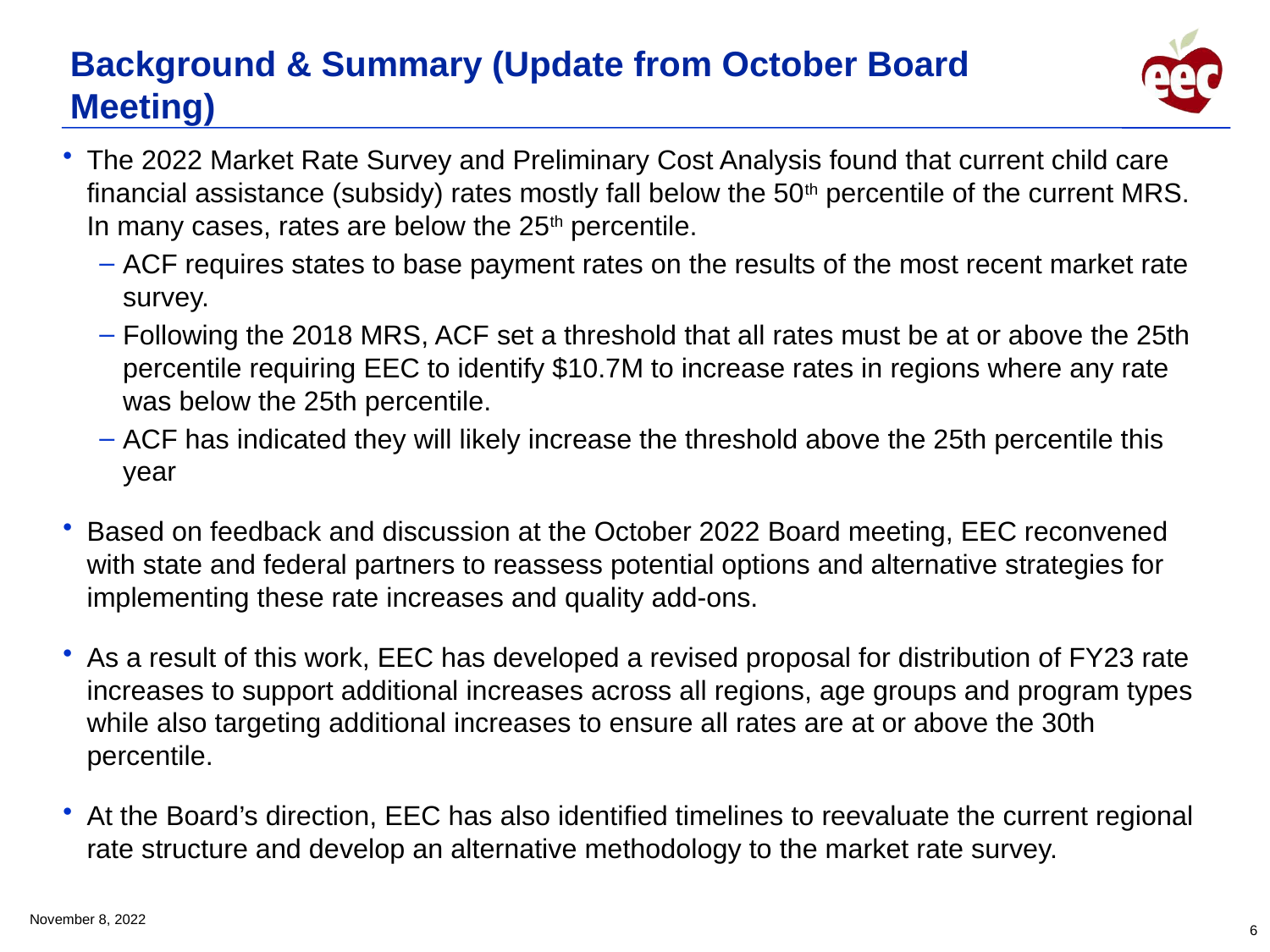

# Background & Summary (Update from October Board Meeting)
The 2022 Market Rate Survey and Preliminary Cost Analysis found that current child care financial assistance (subsidy) rates mostly fall below the 50th percentile of the current MRS. In many cases, rates are below the 25th percentile.
ACF requires states to base payment rates on the results of the most recent market rate survey.
Following the 2018 MRS, ACF set a threshold that all rates must be at or above the 25th percentile requiring EEC to identify $10.7M to increase rates in regions where any rate was below the 25th percentile.
ACF has indicated they will likely increase the threshold above the 25th percentile this year
Based on feedback and discussion at the October 2022 Board meeting, EEC reconvened with state and federal partners to reassess potential options and alternative strategies for implementing these rate increases and quality add-ons.
As a result of this work, EEC has developed a revised proposal for distribution of FY23 rate increases to support additional increases across all regions, age groups and program types while also targeting additional increases to ensure all rates are at or above the 30th percentile.
At the Board’s direction, EEC has also identified timelines to reevaluate the current regional rate structure and develop an alternative methodology to the market rate survey.

November 8, 2022
6